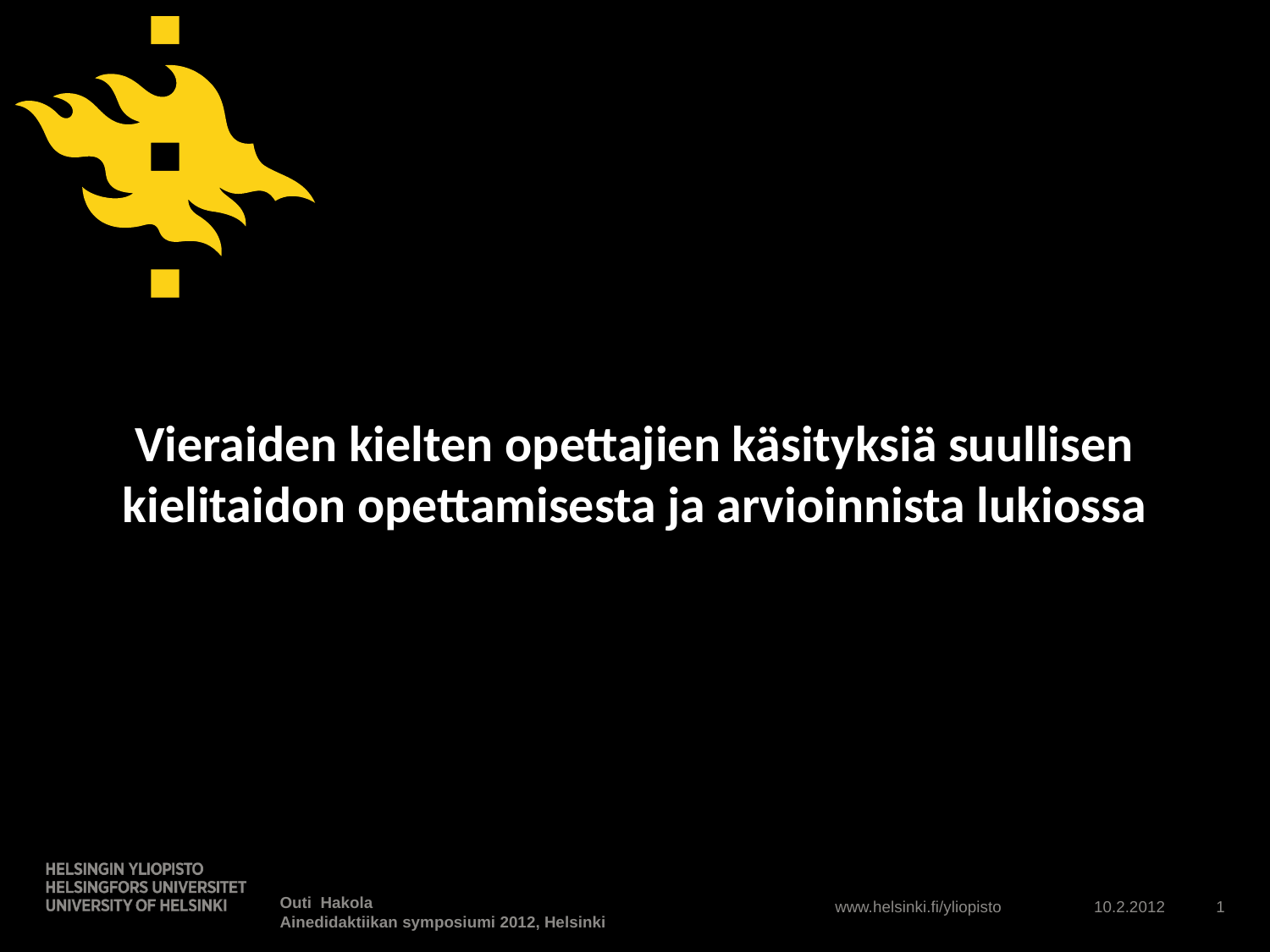

# Vieraiden kielten opettajien käsityksiä suullisen kielitaidon opettamisesta ja arvioinnista lukiossa

Outi  Hakola                                           Ainedidaktiikan symposiumi 2012, Helsinki
10.2.2012
1